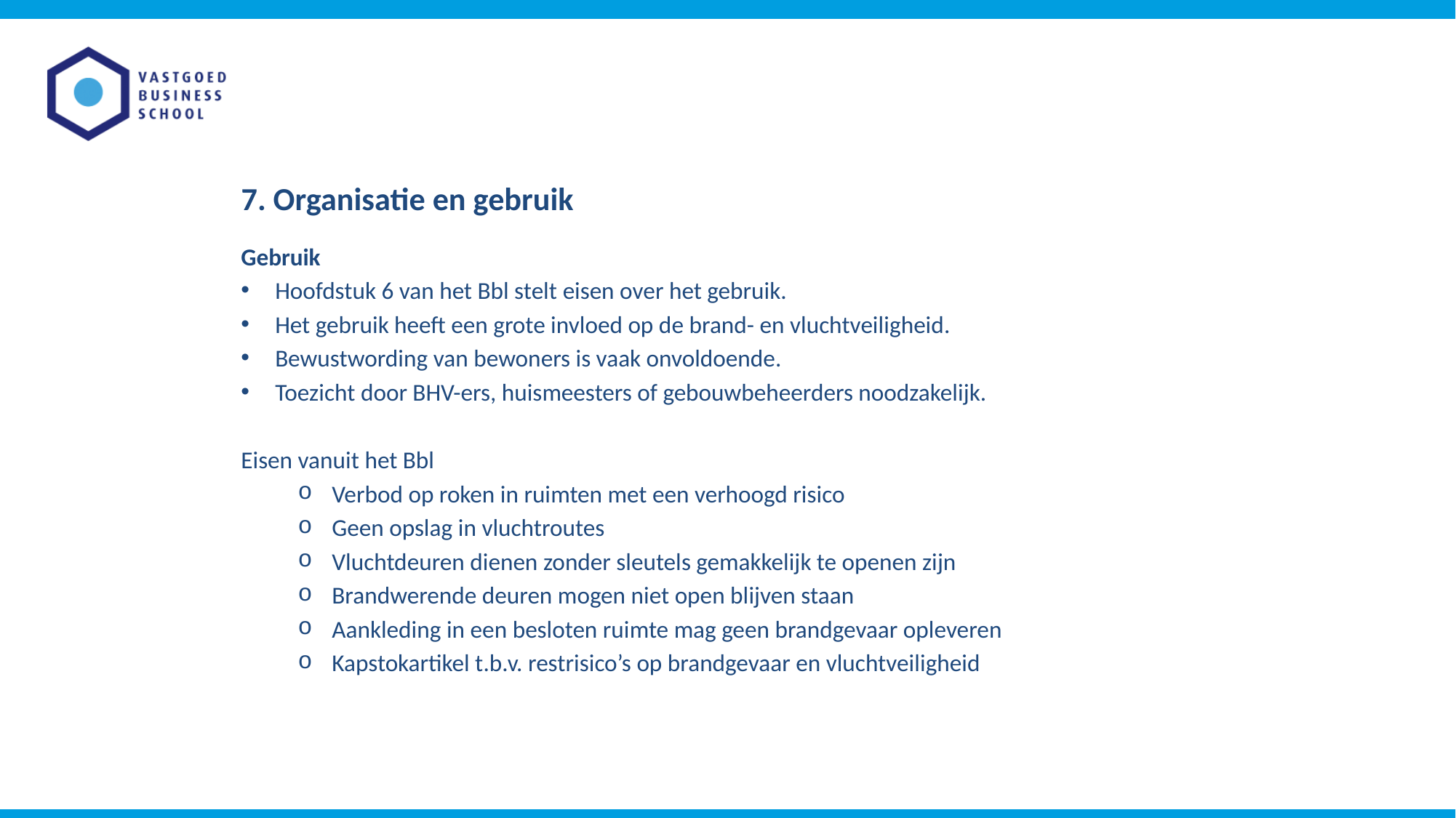

# 7. Organisatie en gebruik
Gebruik
Hoofdstuk 6 van het Bbl stelt eisen over het gebruik.
Het gebruik heeft een grote invloed op de brand- en vluchtveiligheid.
Bewustwording van bewoners is vaak onvoldoende.
Toezicht door BHV-ers, huismeesters of gebouwbeheerders noodzakelijk.

Eisen vanuit het Bbl
Verbod op roken in ruimten met een verhoogd risico
Geen opslag in vluchtroutes
Vluchtdeuren dienen zonder sleutels gemakkelijk te openen zijn
Brandwerende deuren mogen niet open blijven staan
Aankleding in een besloten ruimte mag geen brandgevaar opleveren
Kapstokartikel t.b.v. restrisico’s op brandgevaar en vluchtveiligheid